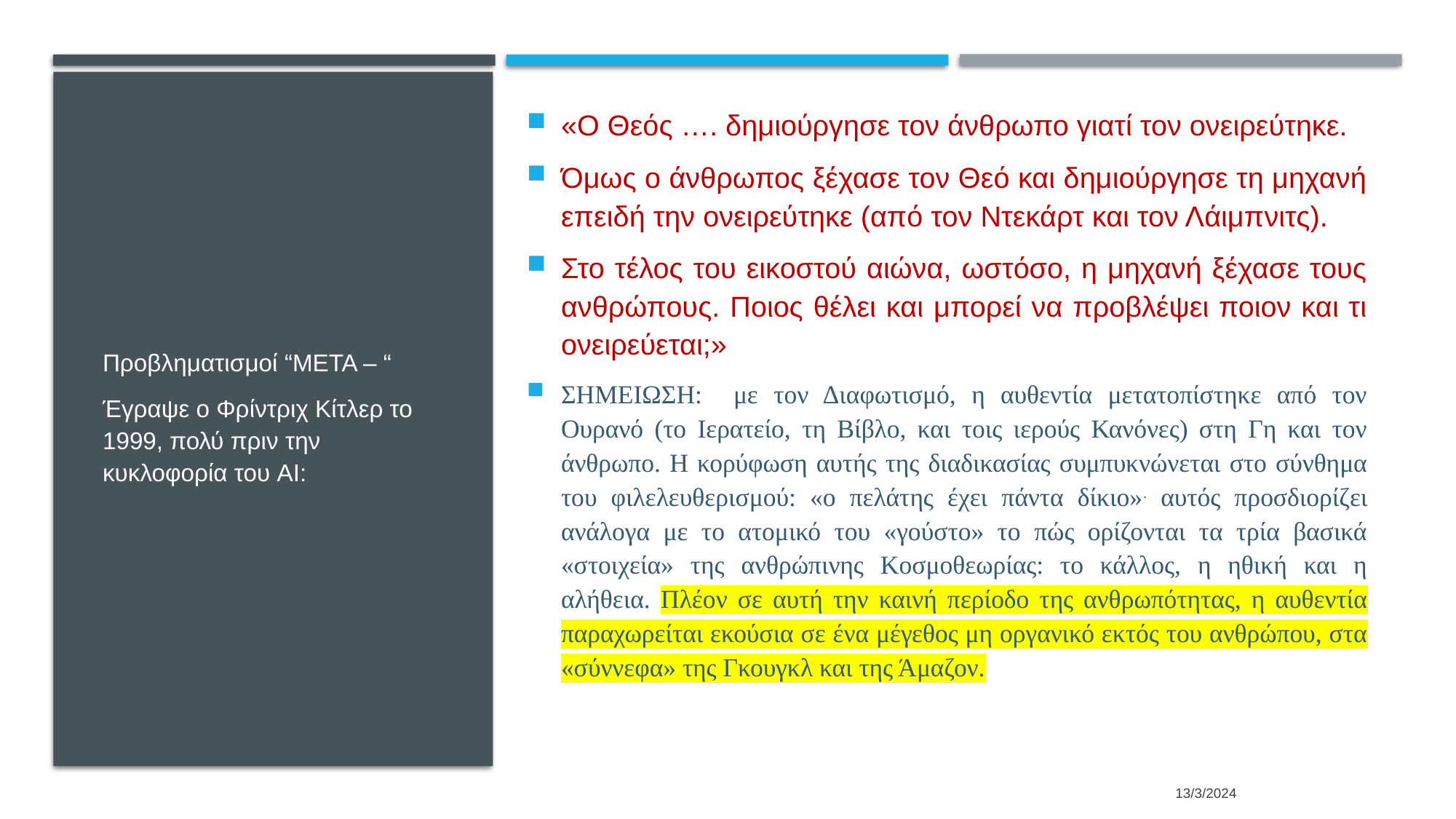

«Ο Θεός …. δημιούργησε τον άνθρωπο γιατί τον ονειρεύτηκε.
Όμως ο άνθρωπος ξέχασε τον Θεό και δημιούργησε τη μηχανή επειδή την ονειρεύτηκε (από τον Ντεκάρτ και τον Λάιμπνιτς).
Στο τέλος του εικοστού αιώνα, ωστόσο, η μηχανή ξέχασε τους ανθρώπους. Ποιος θέλει και μπορεί να προβλέψει ποιον και τι ονειρεύεται;»
ΣΗΜΕΙΩΣΗ:  με τον Διαφωτισμό, η αυθεντία μετατοπίστηκε από τον Ουρανό (το Ιερατείο, τη Βίβλο, και τοις ιερούς Κανόνες) στη Γη και τον άνθρωπο. Η κορύφωση αυτής της διαδικασίας συμπυκνώνεται στο σύνθημα του φιλελευθερισμού: «ο πελάτης έχει πάντα δίκιο». αυτός προσδιορίζει ανάλογα με το ατομικό του «γούστο» το πώς ορίζονται τα τρία βασικά «στοιχεία» της ανθρώπινης Κοσμοθεωρίας: το κάλλος, η ηθική και η αλήθεια. Πλέον σε αυτή την καινή περίοδο της ανθρωπότητας, η αυθεντία παραχωρείται εκούσια σε ένα μέγεθος μη οργανικό εκτός του ανθρώπου, στα «σύννεφα» της Γκουγκλ και της Άμαζον.
Προβληματισμοί “META – “
Έγραψε ο Φρίντριχ Κίτλερ το 1999, πολύ πριν την κυκλοφορία του AI:
13/3/2024